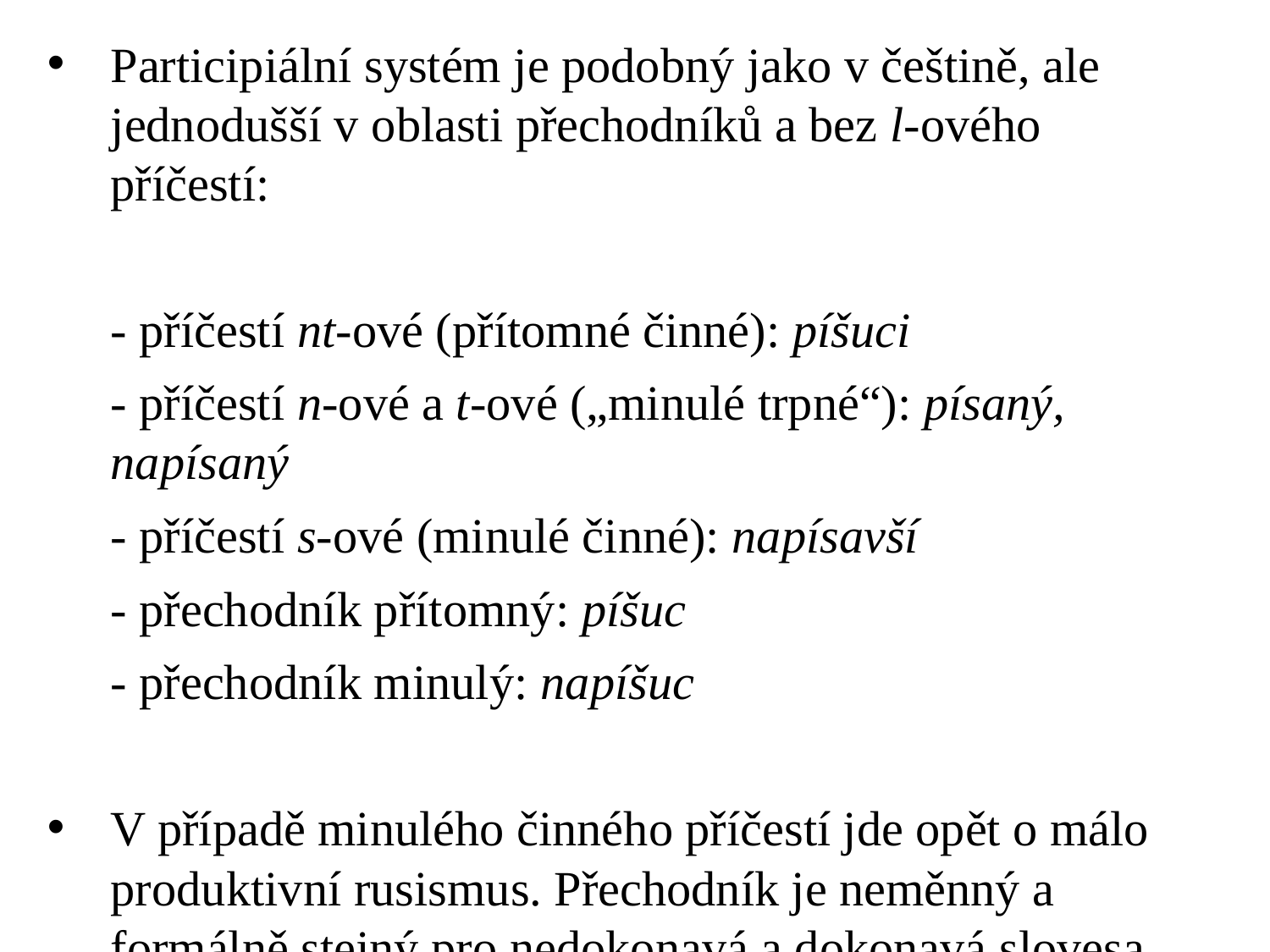

# Participiální systém je podobný jako v češtině, ale jednodušší v oblasti přechodníků a bez l-ového příčestí:

	- příčestí nt-ové (přítomné činné): píšuci
	- příčestí n-ové a t-ové („minulé trpné“): písaný, 	napísaný
	- příčestí s-ové (minulé činné): napísavší
	- přechodník přítomný: píšuc
	- přechodník minulý: napíšuc

V případě minulého činného příčestí jde opět o málo produktivní rusismus. Přechodník je neměnný a formálně stejný pro nedokonavá a dokonavá slovesa (ojedinělý jev mezi slovanskými spisovnými jazyky),